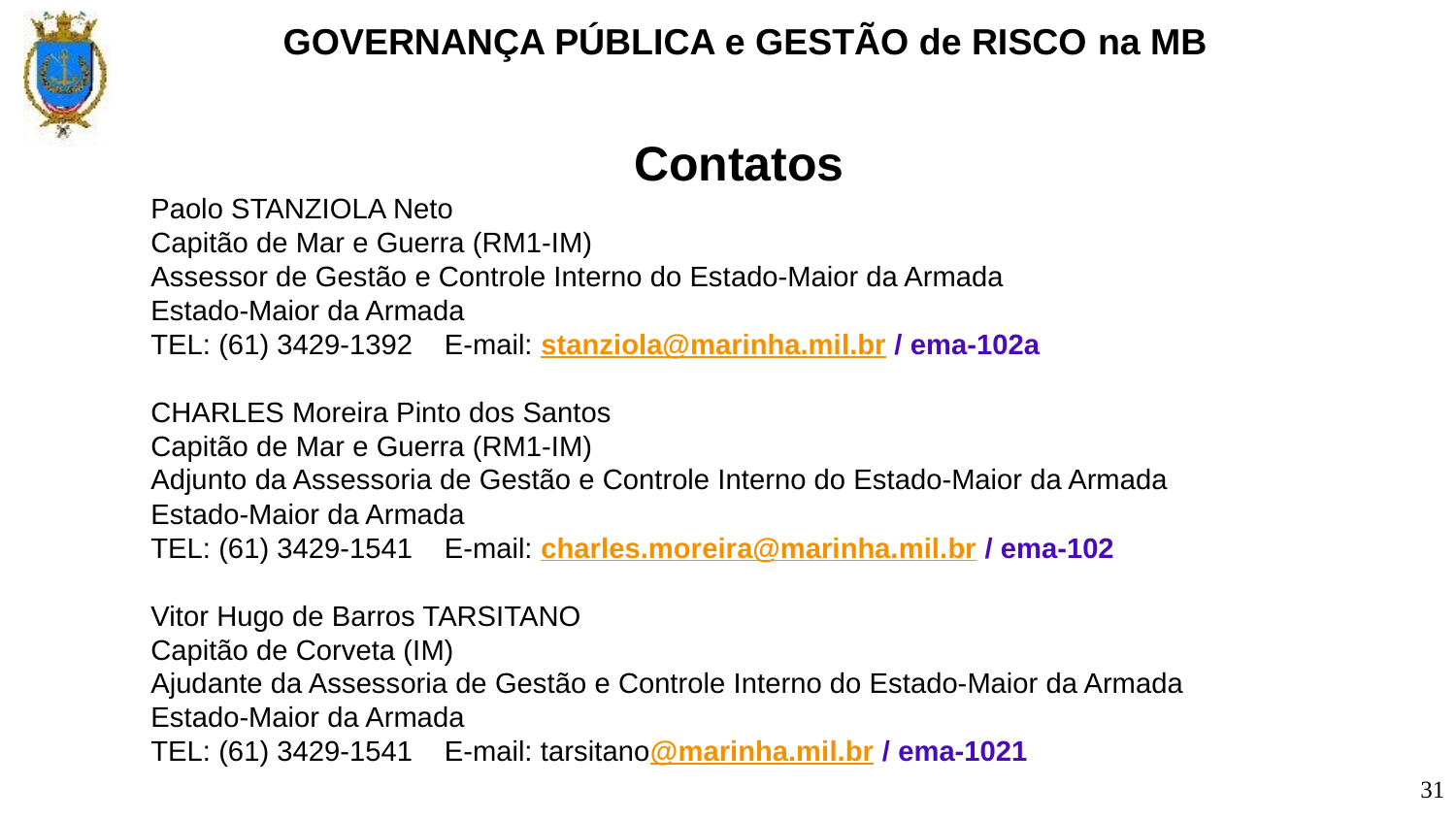

GOVERNANÇA PÚBLICA e GESTÃO de RISCO na MB

Contatos
Paolo STANZIOLA Neto
Capitão de Mar e Guerra (RM1-IM)
Assessor de Gestão e Controle Interno do Estado-Maior da Armada
Estado-Maior da Armada
TEL: (61) 3429-1392    E-mail: stanziola@marinha.mil.br / ema-102a

CHARLES Moreira Pinto dos Santos
Capitão de Mar e Guerra (RM1-IM)
Adjunto da Assessoria de Gestão e Controle Interno do Estado-Maior da Armada
Estado-Maior da Armada
TEL: (61) 3429-1541    E-mail: charles.moreira@marinha.mil.br / ema-102

Vitor Hugo de Barros TARSITANO
Capitão de Corveta (IM)
Ajudante da Assessoria de Gestão e Controle Interno do Estado-Maior da Armada
Estado-Maior da Armada
TEL: (61) 3429-1541    E-mail: tarsitano@marinha.mil.br / ema-1021

31